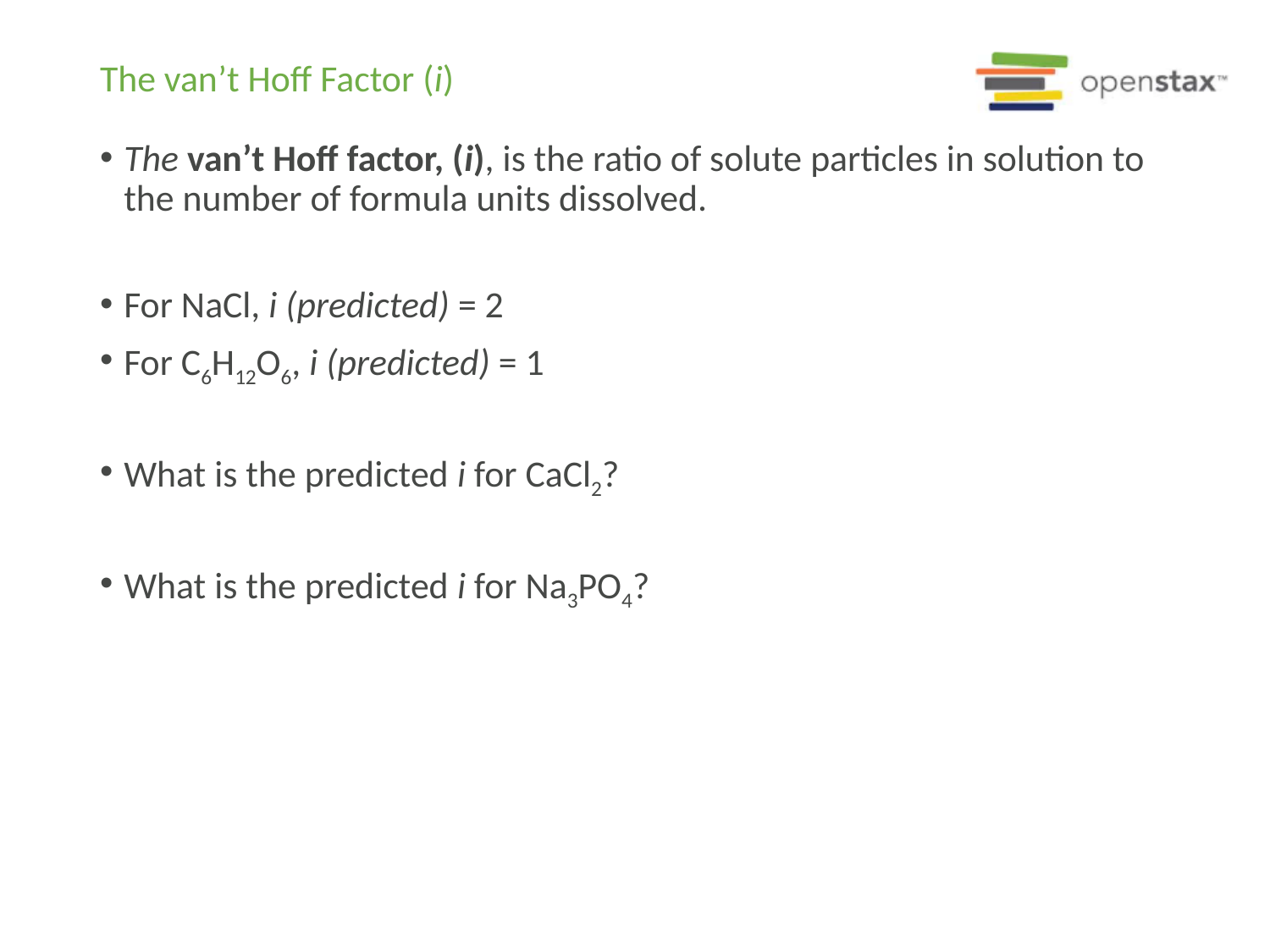

# The van’t Hoff Factor (i)
The van’t Hoff factor, (i), is the ratio of solute particles in solution to the number of formula units dissolved.

For NaCl, i (predicted) = 2
For C6H12O6, i (predicted) = 1

What is the predicted i for CaCl2?

What is the predicted i for Na3PO4?